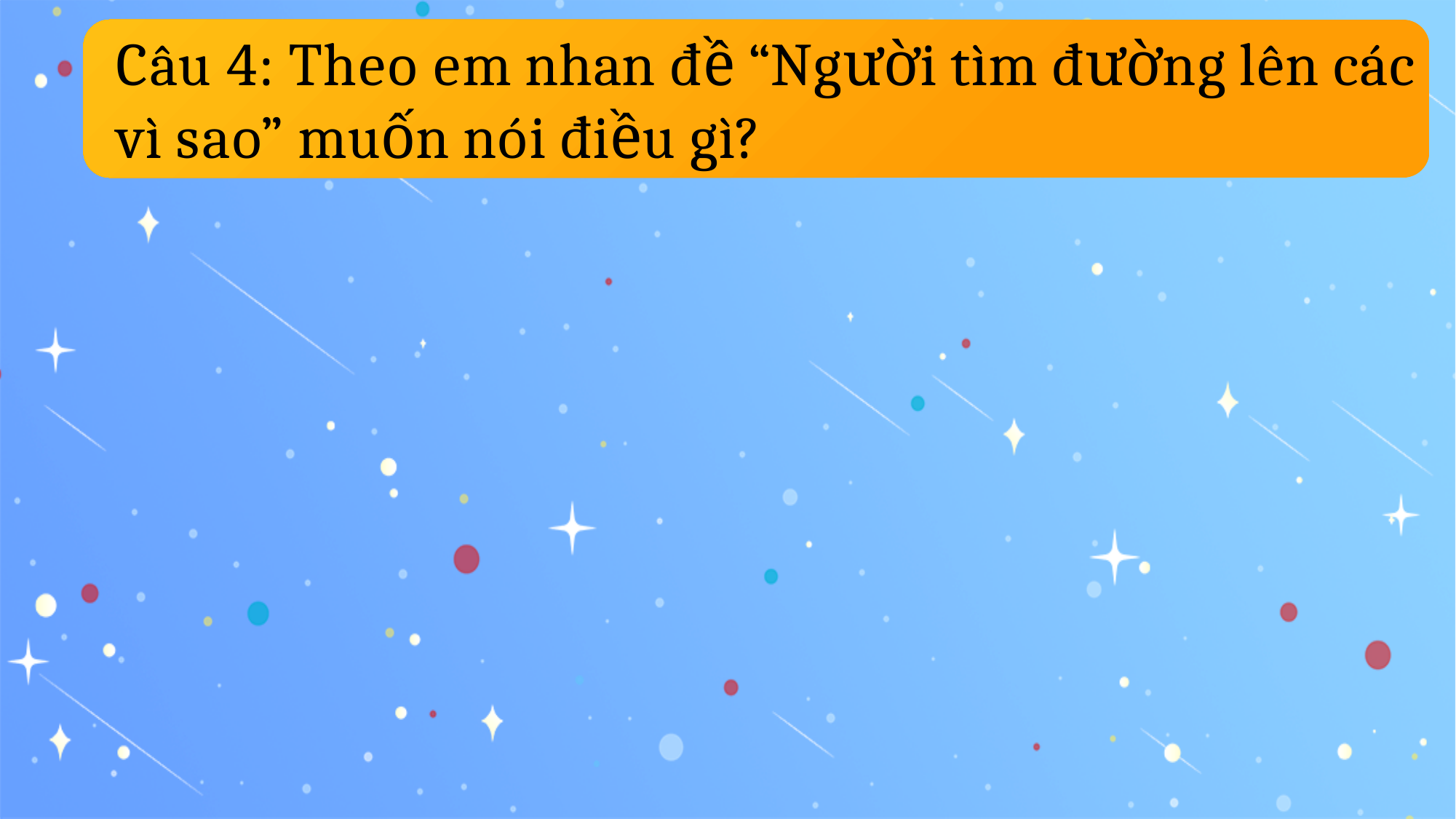

Câu 4: Theo em nhan đề “Người tìm đường lên các vì sao” muốn nói điều gì?